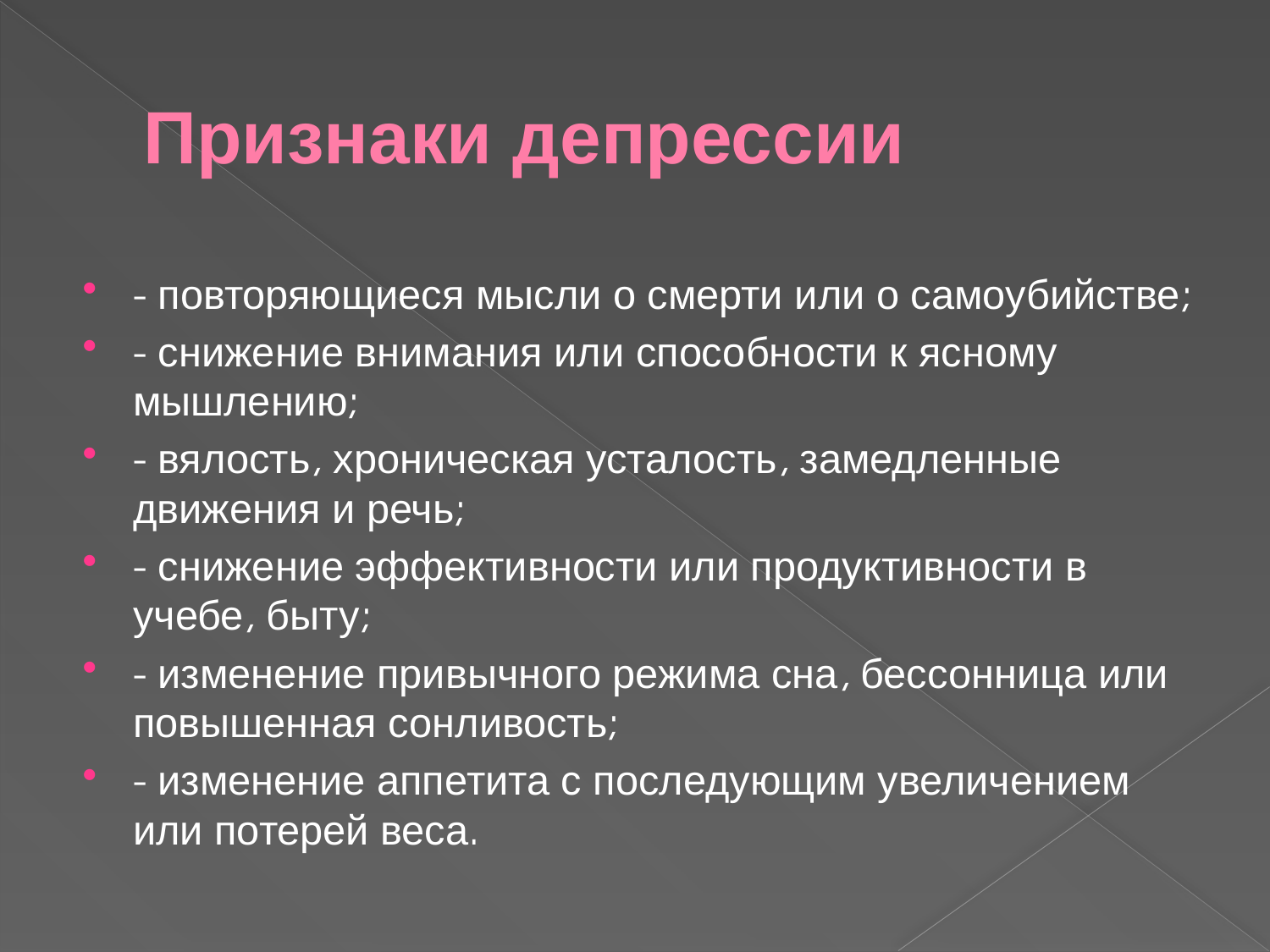

# Признаки депрессии
- повторяющиеся мысли о смерти или о самоубийстве;
- снижение внимания или способности к ясному мышлению;
- вялость, хроническая усталость, замедленные движения и речь;
- снижение эффективности или продуктивности в учебе, быту;
- изменение привычного режима сна, бессонница или повышенная сонливость;
- изменение аппетита с последующим увеличением или потерей веса.